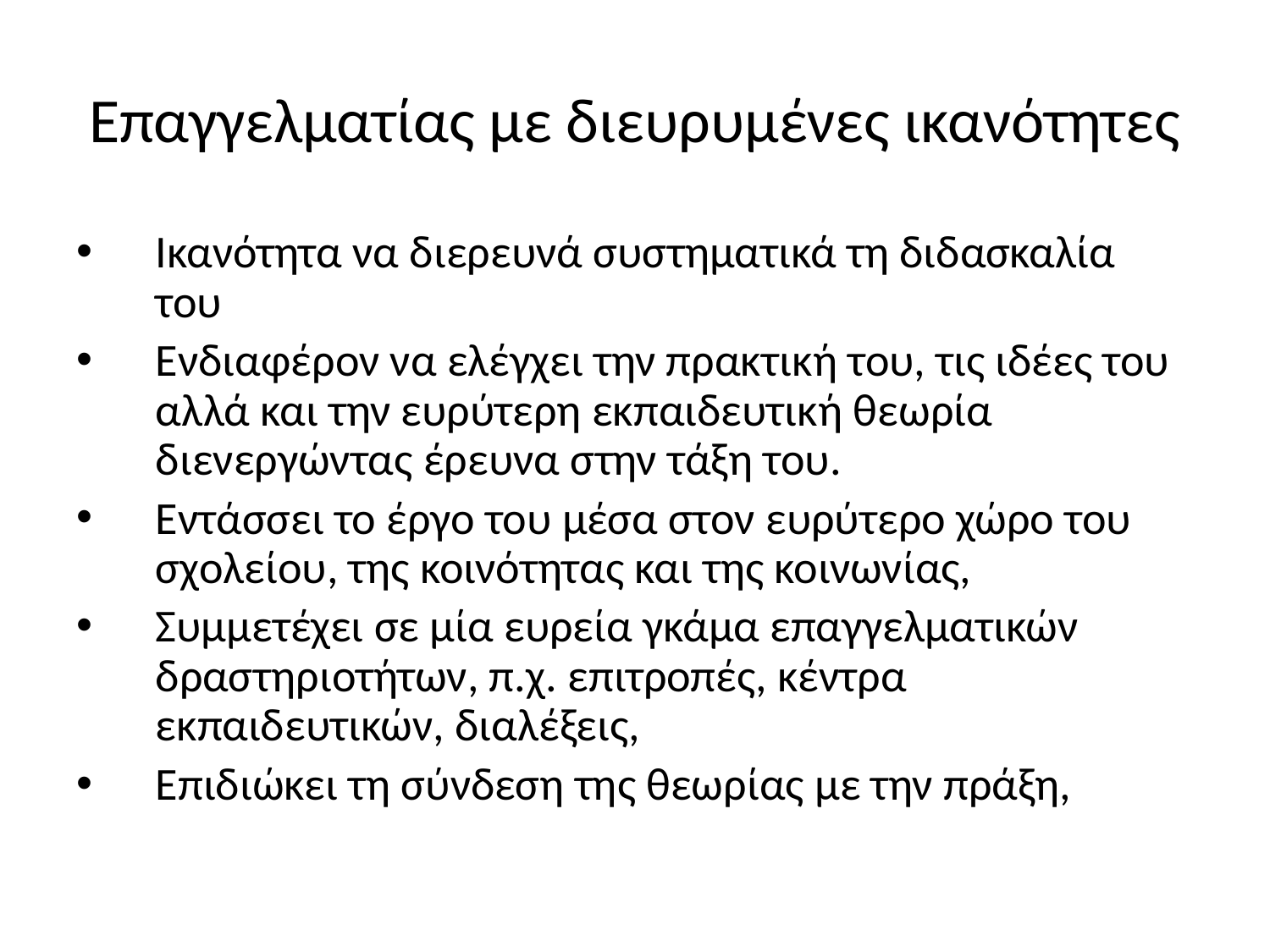

# Επαγγελματίας με διευρυμένες ικανότητες
Ικανότητα να διερευνά συστηματικά τη διδασκαλία του
Ενδιαφέρον να ελέγχει την πρακτική του, τις ιδέες του αλλά και την ευρύτερη εκπαιδευτική θεωρία διενεργώντας έρευνα στην τάξη του.
Εντάσσει το έργο του μέσα στον ευρύτερο χώρο του σχολείου, της κοινότητας και της κοινωνίας,
Συμμετέχει σε μία ευρεία γκάμα επαγγελματικών δραστηριοτήτων, π.χ. επιτροπές, κέντρα εκπαιδευτικών, διαλέξεις,
Επιδιώκει τη σύνδεση της θεωρίας με την πράξη,